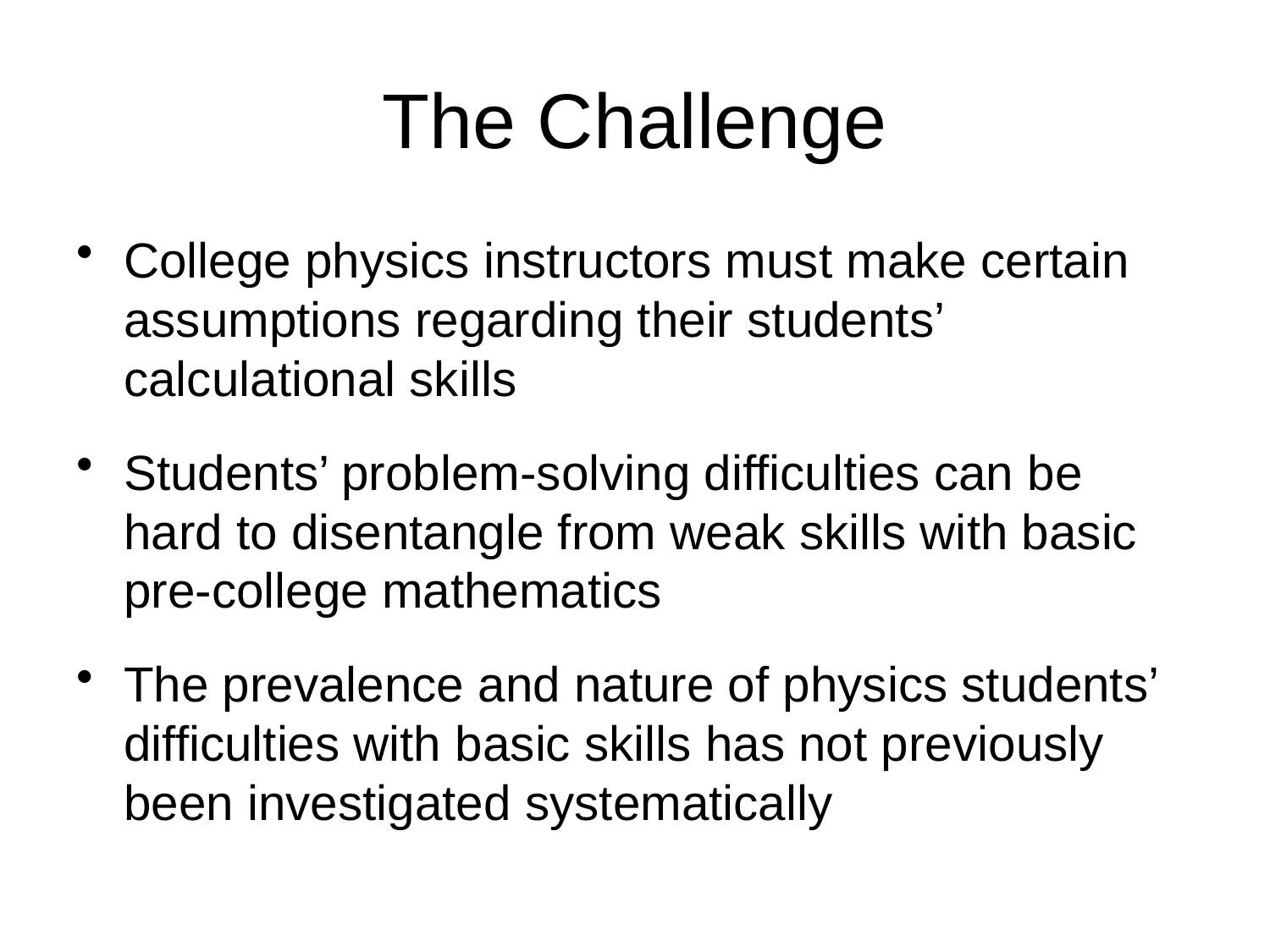

# The Challenge
College physics instructors must make certain assumptions regarding their students’ calculational skills
Students’ problem-solving difficulties can be hard to disentangle from weak skills with basic pre-college mathematics
The prevalence and nature of physics students’ difficulties with basic skills has not previously been investigated systematically